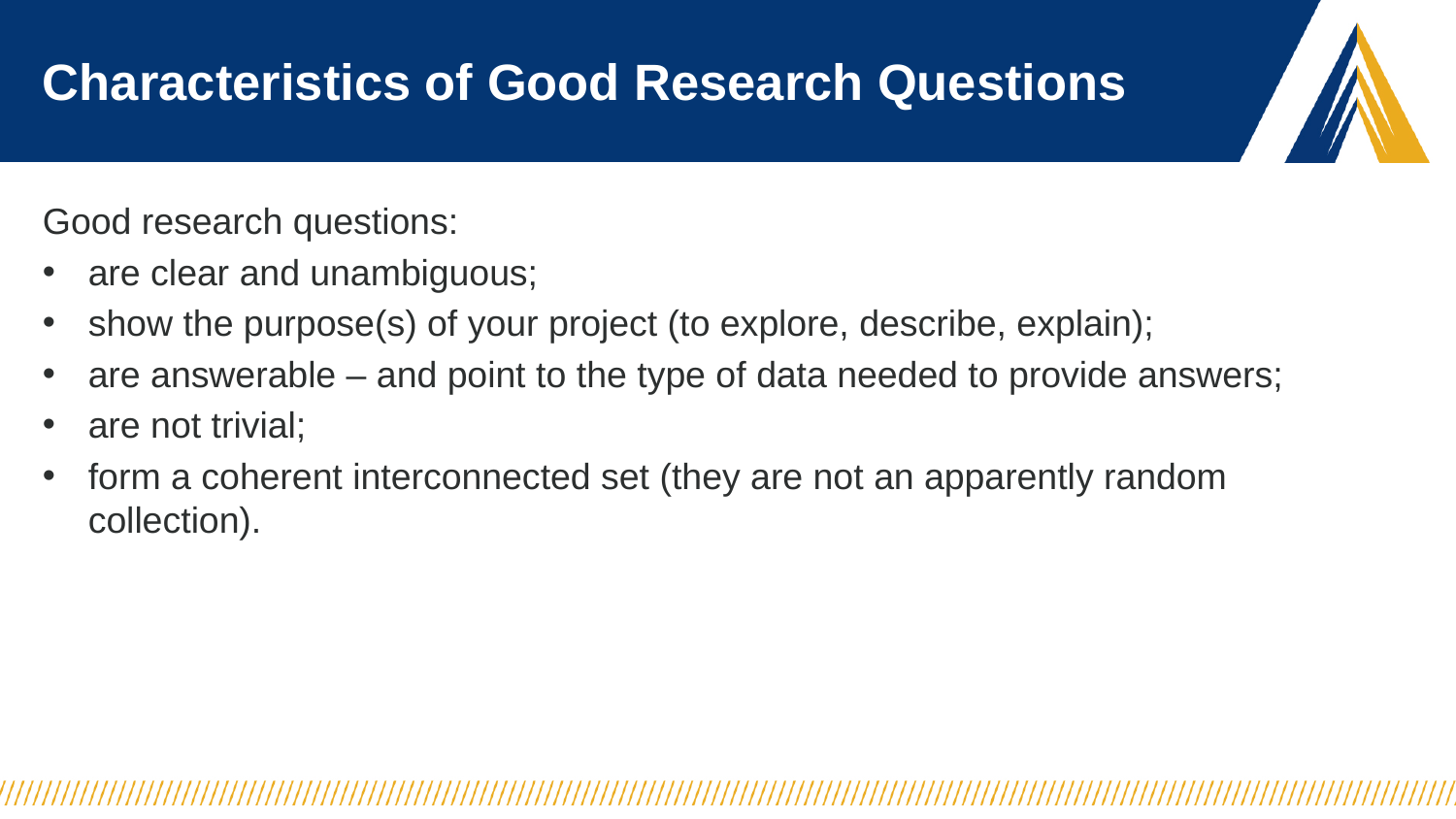

# Characteristics of Good Research Questions
Good research questions:
are clear and unambiguous;
show the purpose(s) of your project (to explore, describe, explain);
are answerable – and point to the type of data needed to provide answers;
are not trivial;
form a coherent interconnected set (they are not an apparently random collection).